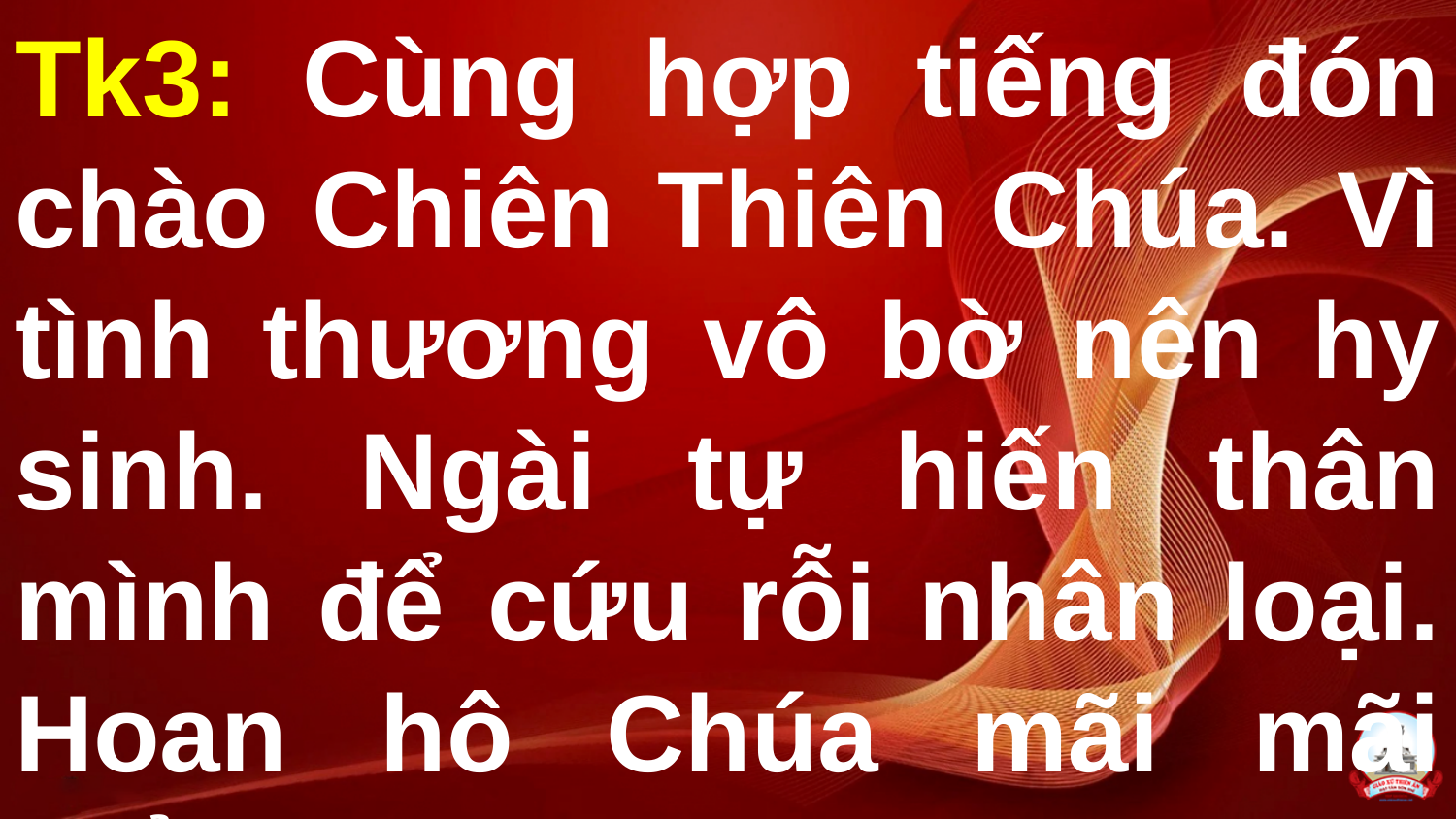

Tk3: Cùng hợp tiếng đón chào Chiên Thiên Chúa. Vì tình thương vô bờ nên hy sinh. Ngài tự hiến thân mình để cứu rỗi nhân loại. Hoan hô Chúa mãi mãi hiển trị ngàn năm.